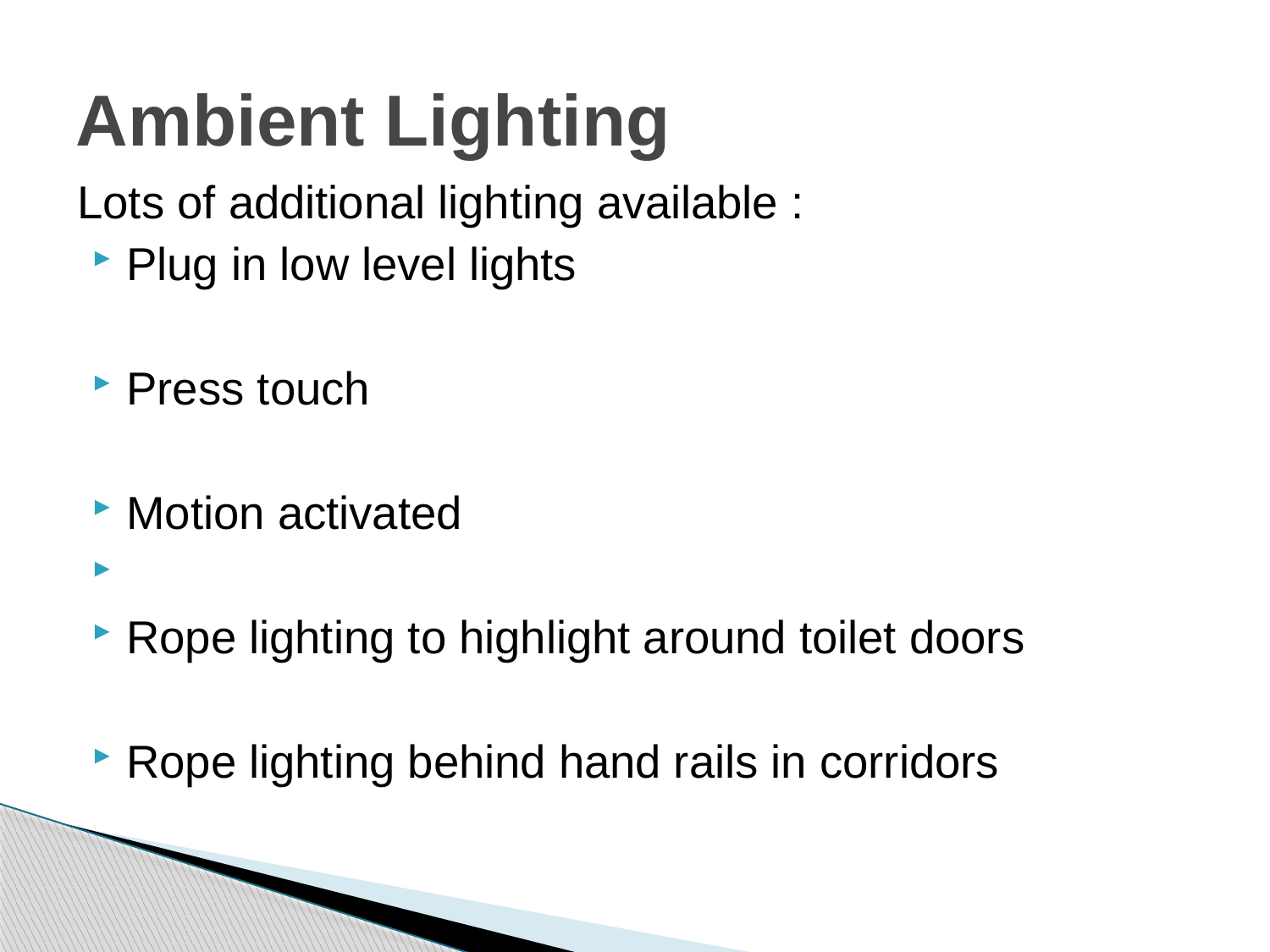

# Ambient Lighting
Lots of additional lighting available :
Plug in low level lights

Press touch

Motion activated

Rope lighting to highlight around toilet doors

Rope lighting behind hand rails in corridors